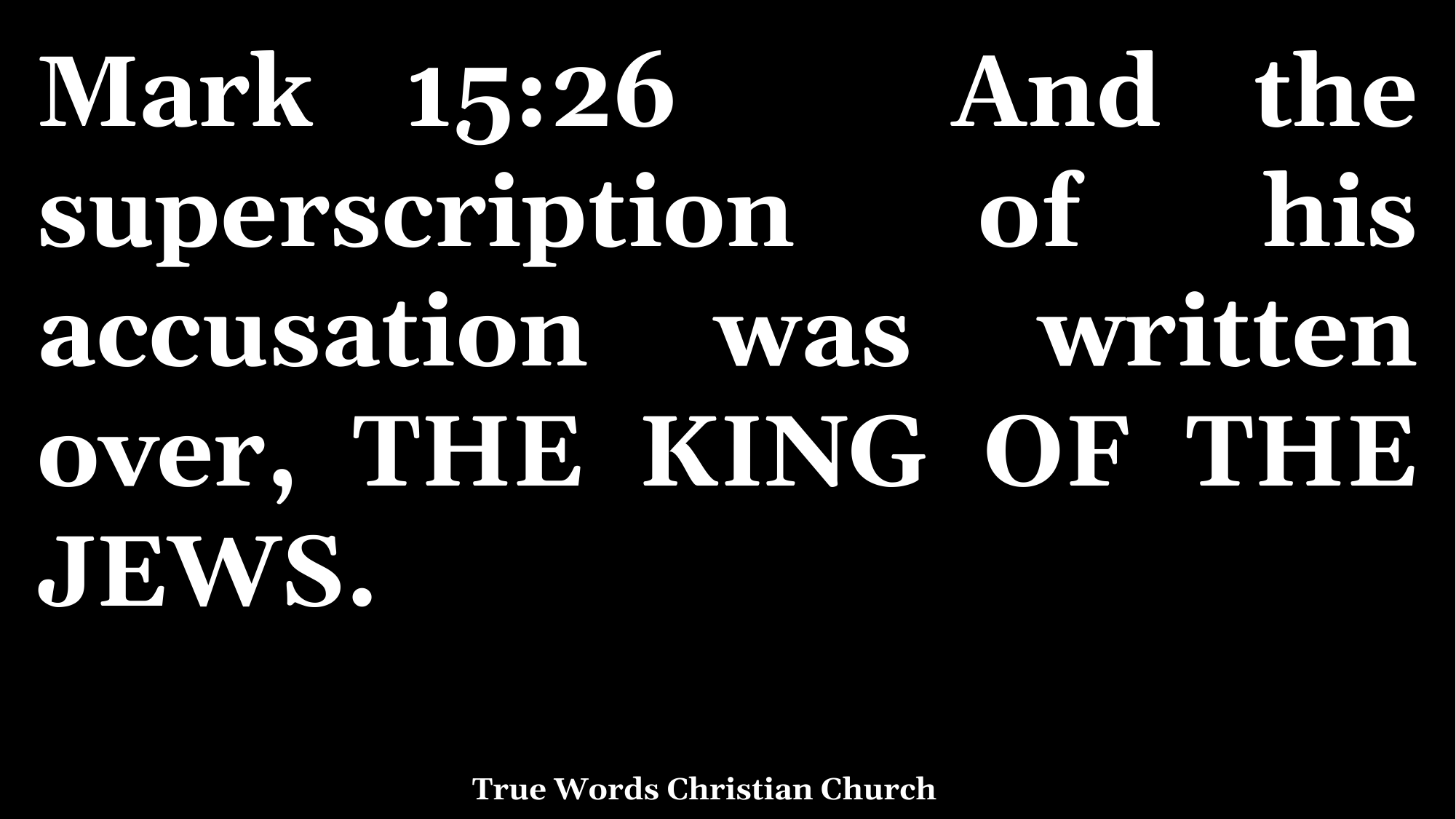

Mark 15:26   And the superscription of his accusation was written over, THE KING OF THE JEWS.
True Words Christian Church